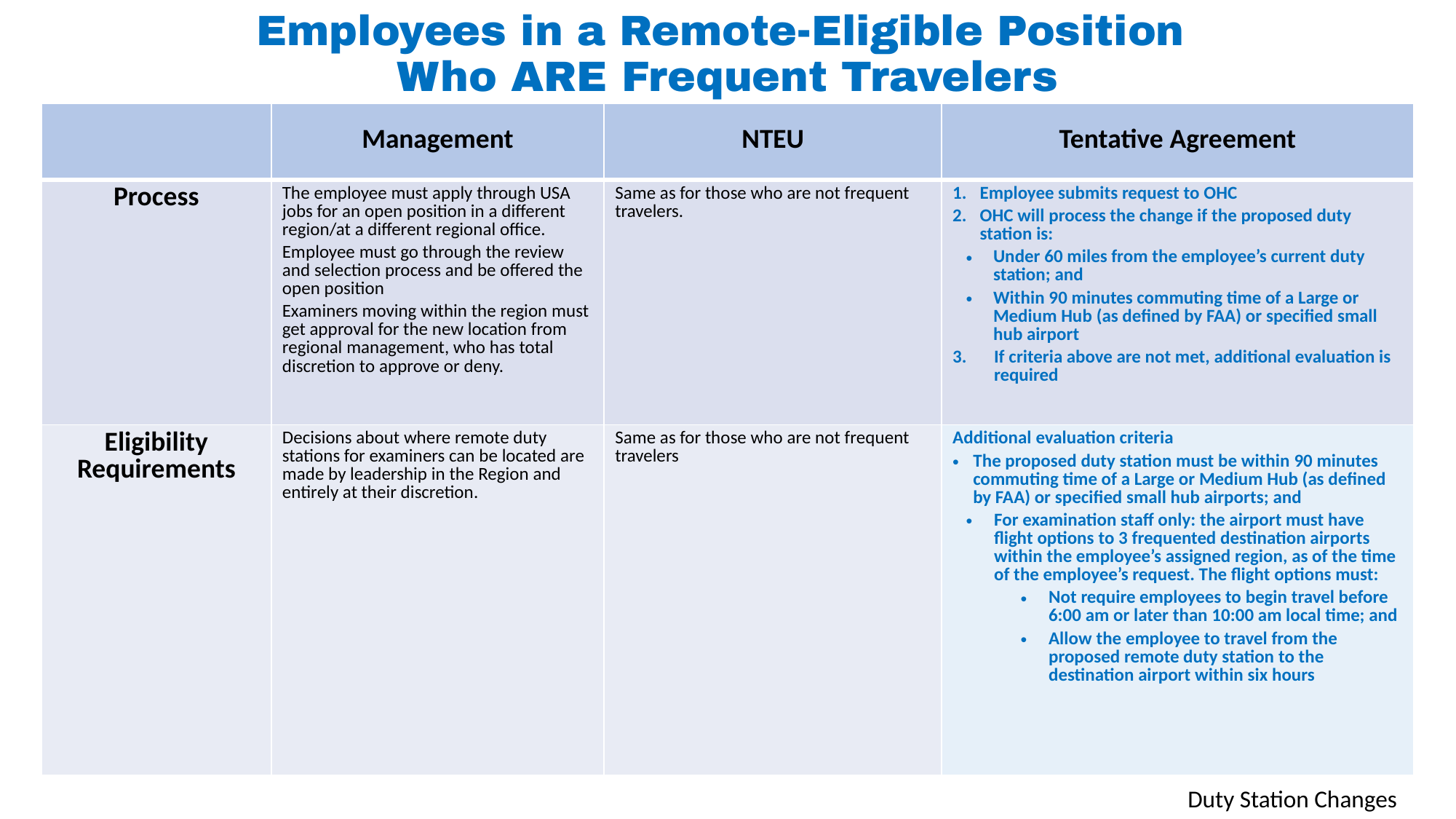

# Employees in a Remote-Eligible Position Who ARE Frequent Travelers
|  | Management | NTEU | Tentative Agreement |
| --- | --- | --- | --- |
| Process | The employee must apply through USA jobs for an open position in a different region/at a different regional office. Employee must go through the review and selection process and be offered the open position Examiners moving within the region must get approval for the new location from regional management, who has total discretion to approve or deny. | Same as for those who are not frequent travelers. | Employee submits request to OHC OHC will process the change if the proposed duty station is: Under 60 miles from the employee’s current duty station; and Within 90 minutes commuting time of a Large or Medium Hub (as defined by FAA) or specified small hub airport If criteria above are not met, additional evaluation is required |
| Eligibility Requirements | Decisions about where remote duty stations for examiners can be located are made by leadership in the Region and entirely at their discretion. | Same as for those who are not frequent travelers | Additional evaluation criteria The proposed duty station must be within 90 minutes commuting time of a Large or Medium Hub (as defined by FAA) or specified small hub airports; and For examination staff only: the airport must have flight options to 3 frequented destination airports within the employee’s assigned region, as of the time of the employee’s request. The flight options must: Not require employees to begin travel before 6:00 am or later than 10:00 am local time; and Allow the employee to travel from the proposed remote duty station to the destination airport within six hours |
Duty Station Changes